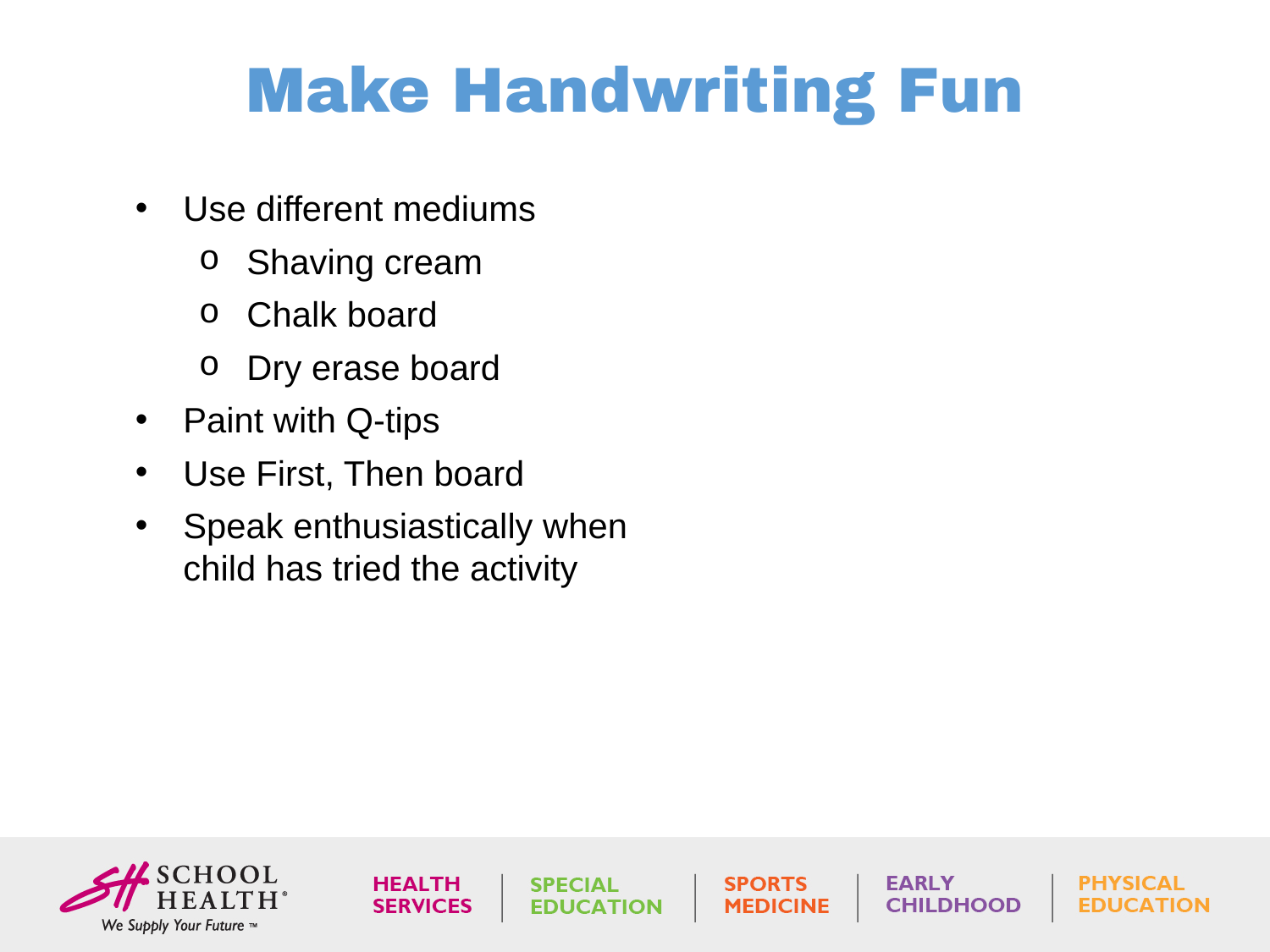

# Make Handwriting Fun
Use different mediums
Shaving cream
Chalk board
Dry erase board
Paint with Q-tips
Use First, Then board
Speak enthusiastically when child has tried the activity